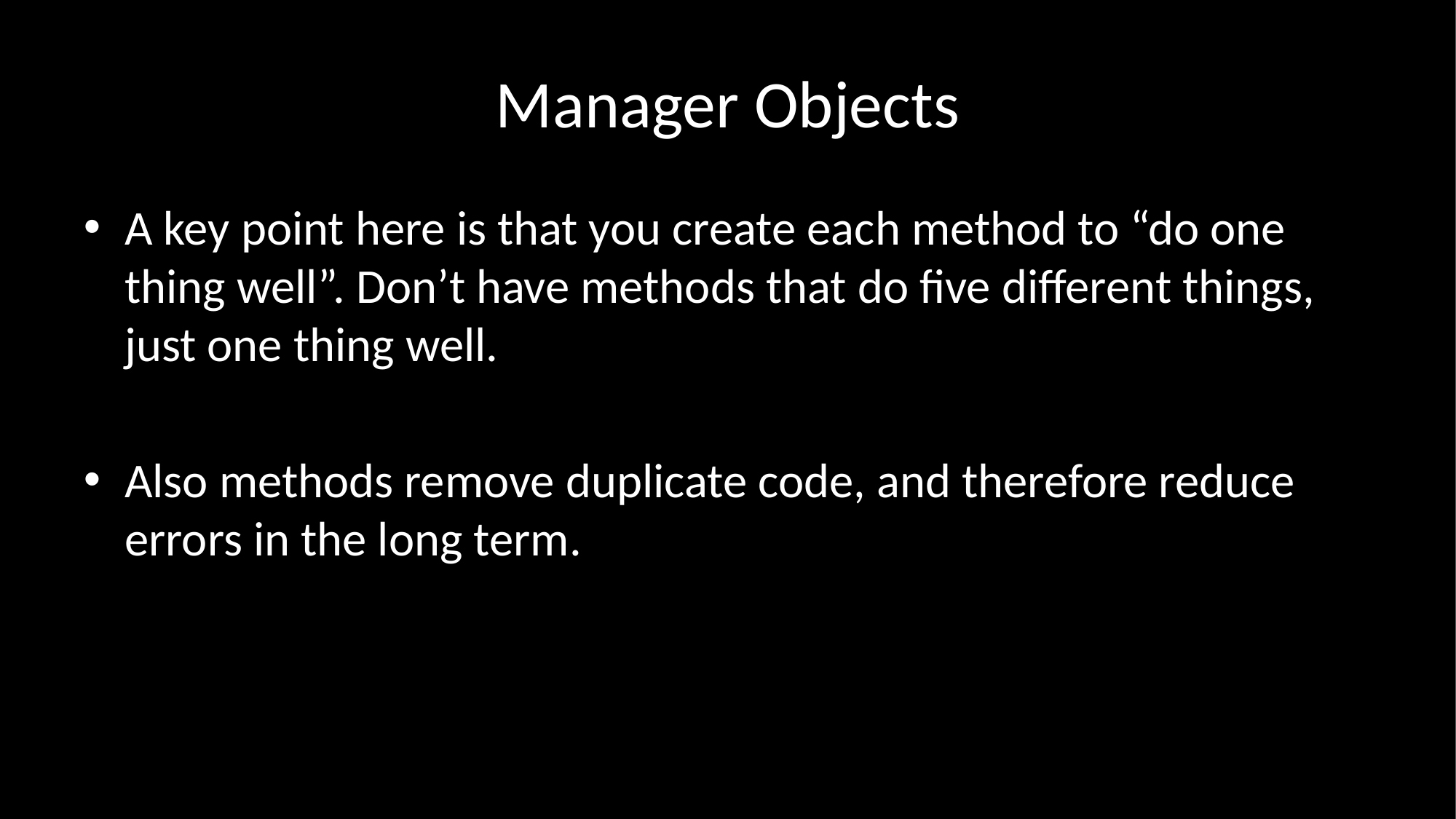

# Manager Objects
A key point here is that you create each method to “do one thing well”. Don’t have methods that do five different things, just one thing well.

Also methods remove duplicate code, and therefore reduce errors in the long term.